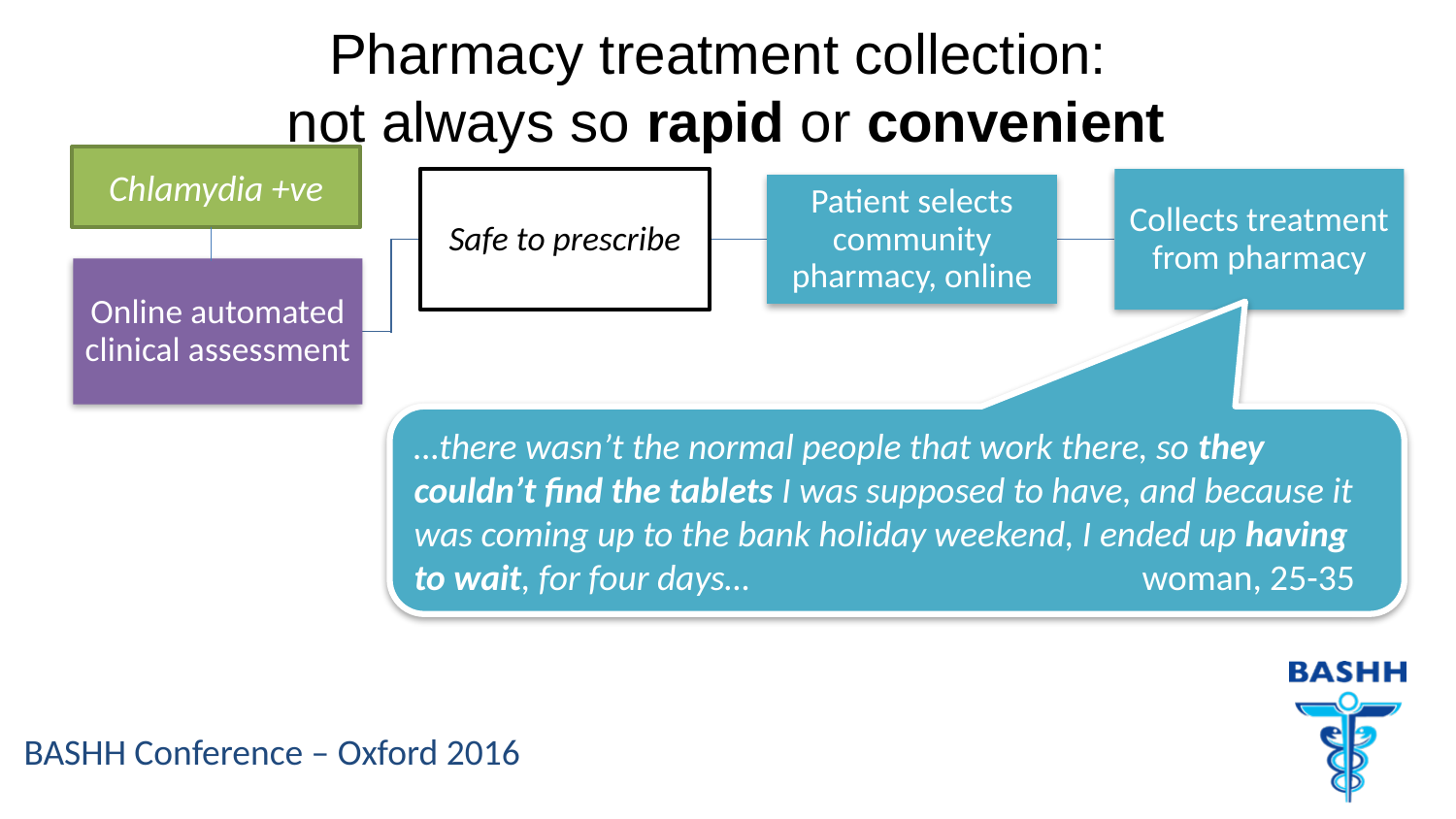

# Pharmacy treatment collection: not always so rapid or convenient
Online automated clinical assessment
Safe to prescribe
Patient selects community pharmacy, online
Collects treatment from pharmacy
Not safe to prescribe
Patient is instructed to contact clinical helpline
Obtains treatment from clinic/GP
Chlamydia +ve

…there wasn’t the normal people that work there, so they couldn’t find the tablets I was supposed to have, and because it was coming up to the bank holiday weekend, I ended up having to wait, for four days…			woman, 25-35

Index patient requests message with link/code to forward to partner(s)
Partner logs on

Clinical follow-up phonecall